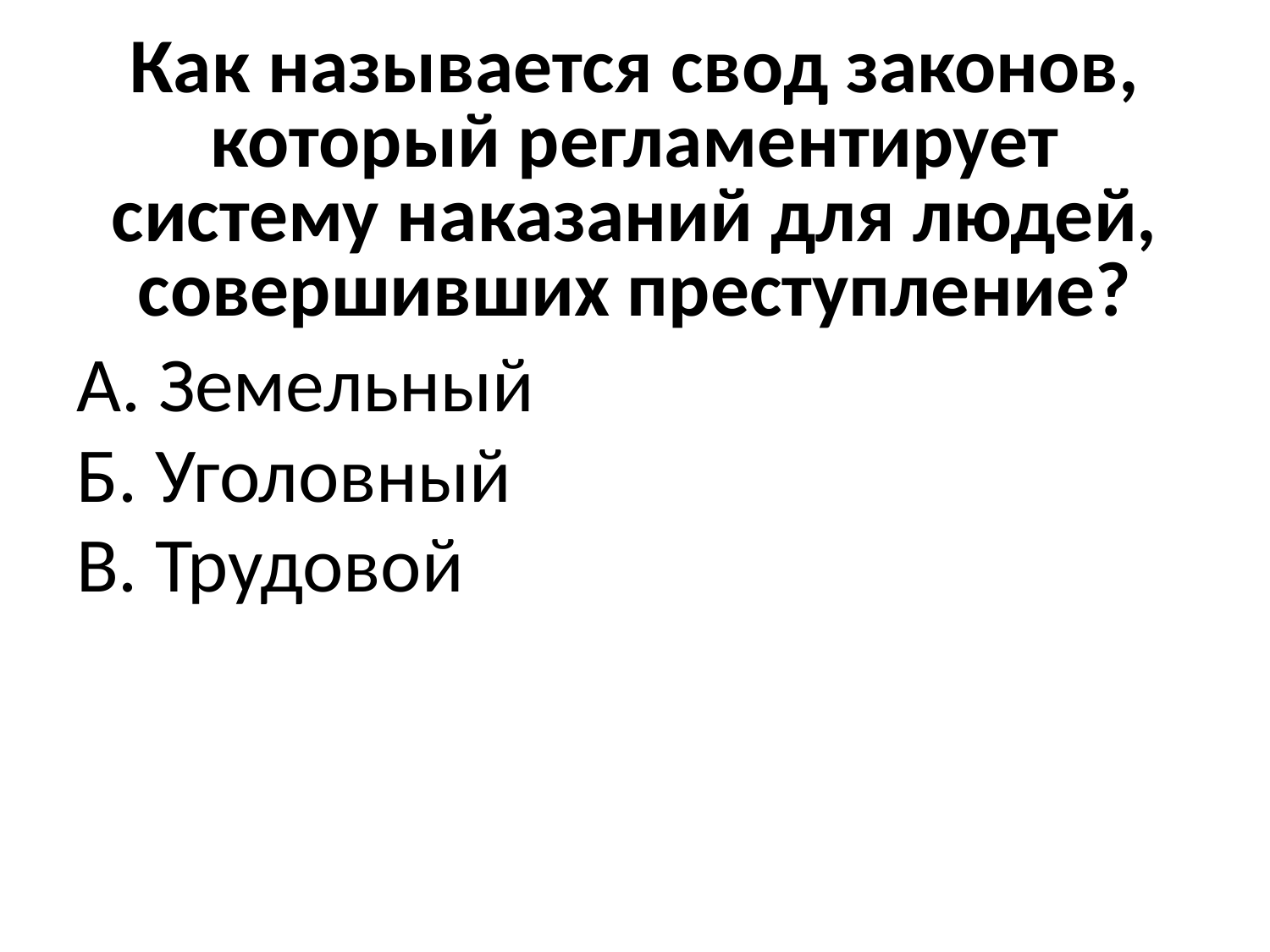

# Как называется свод законов, который регламентирует систему наказаний для людей, совершивших преступление?
А. Земельный
Б. Уголовный
В. Трудовой